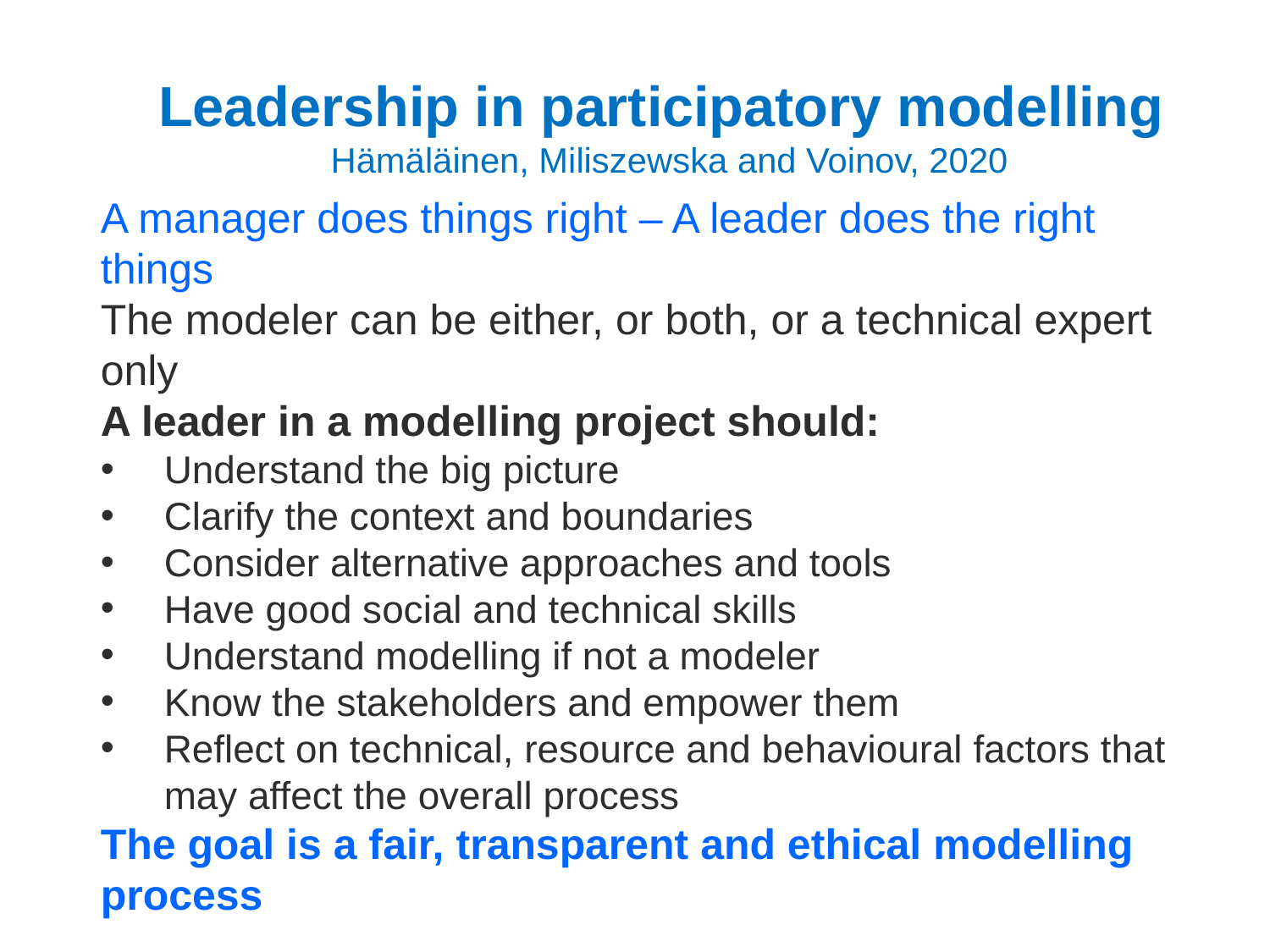

# Leadership in participatory modelling Hämäläinen, Miliszewska and Voinov, 2020
A manager does things right – A leader does the right things
The modeler can be either, or both, or a technical expert only
A leader in a modelling project should:
Understand the big picture
Clarify the context and boundaries
Consider alternative approaches and tools
Have good social and technical skills
Understand modelling if not a modeler
Know the stakeholders and empower them
Reflect on technical, resource and behavioural factors that may affect the overall process
The goal is a fair, transparent and ethical modelling process